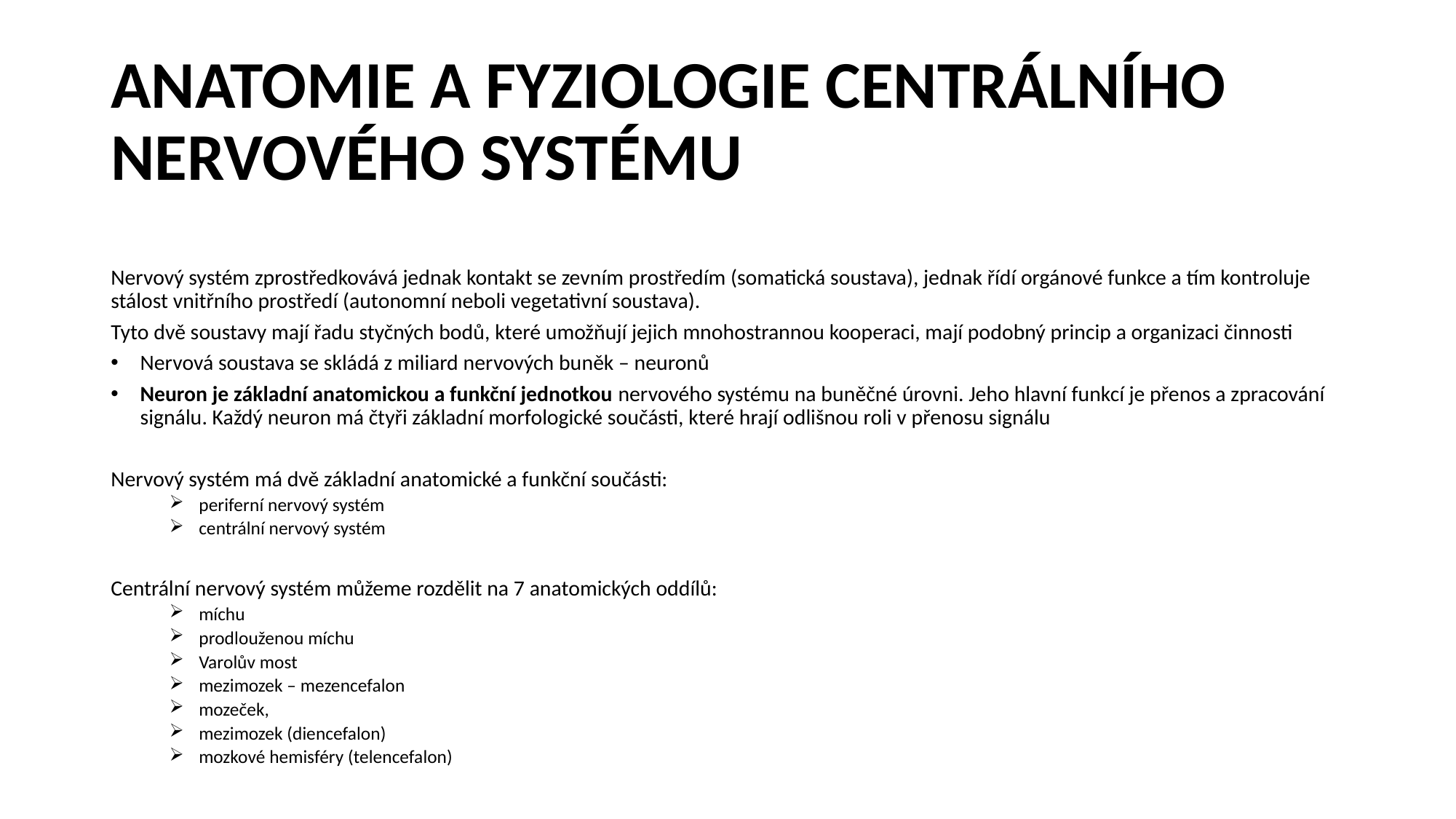

# ANATOMIE A FYZIOLOGIE CENTRÁLNÍHO NERVOVÉHO SYSTÉMU
Nervový systém zprostředkovává jednak kontakt se zevním prostředím (somatická soustava), jednak řídí orgánové funkce a tím kontroluje stálost vnitřního prostředí (autonomní neboli vegetativní soustava).
Tyto dvě soustavy mají řadu styčných bodů, které umožňují jejich mnohostrannou kooperaci, mají podobný princip a organizaci činnosti
Nervová soustava se skládá z miliard nervových buněk – neuronů
Neuron je základní anatomickou a funkční jednotkou nervového systému na buněčné úrovni. Jeho hlavní funkcí je přenos a zpracování signálu. Každý neuron má čtyři základní morfologické součásti, které hrají odlišnou roli v přenosu signálu

Nervový systém má dvě základní anatomické a funkční součásti:
periferní nervový systém
centrální nervový systém

Centrální nervový systém můžeme rozdělit na 7 anatomických oddílů:
míchu
prodlouženou míchu
Varolův most
mezimozek – mezencefalon
mozeček,
mezimozek (diencefalon)
mozkové hemisféry (telencefalon)